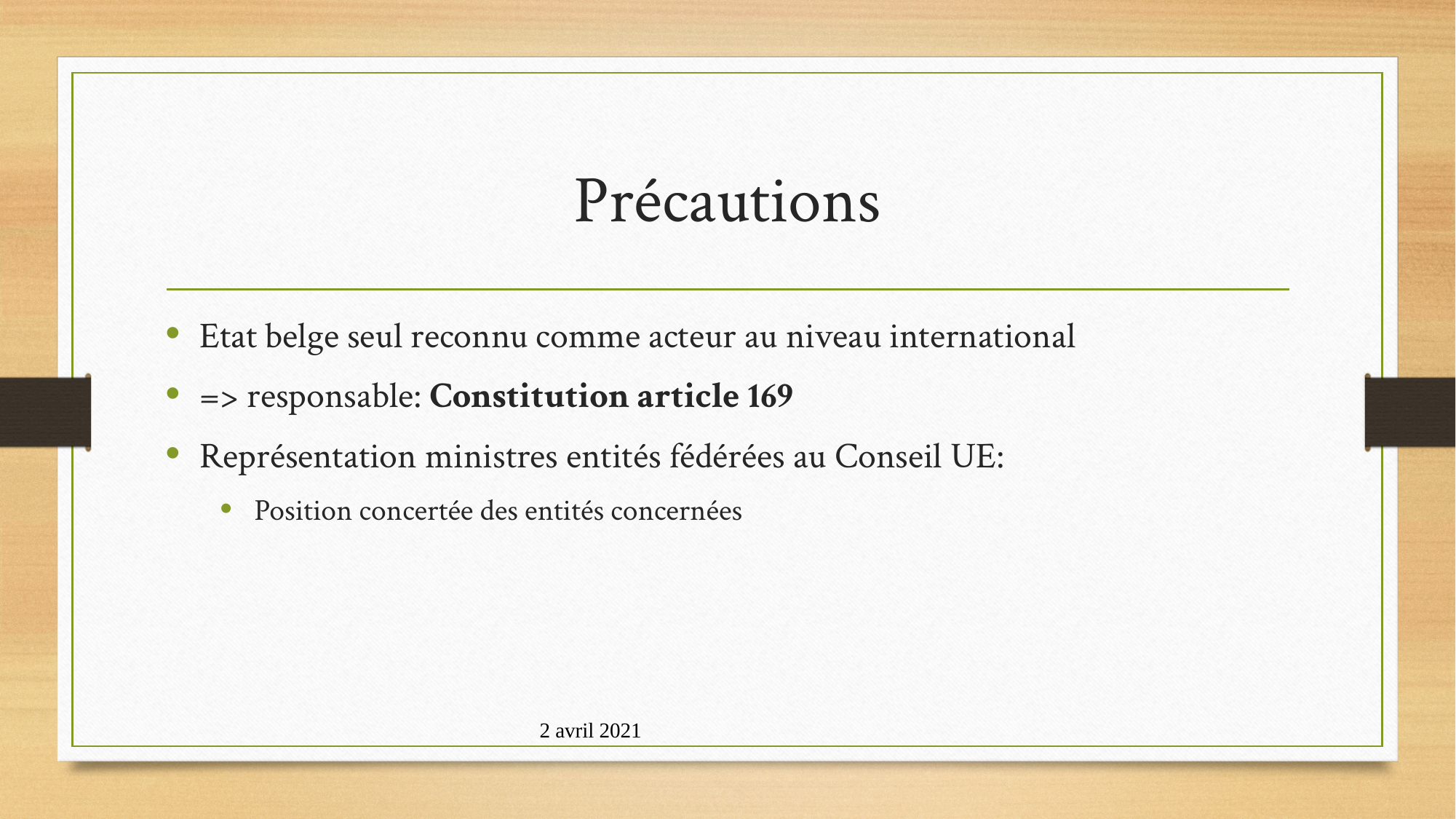

# Précautions
Etat belge seul reconnu comme acteur au niveau international
=> responsable: Constitution article 169
Représentation ministres entités fédérées au Conseil UE:
Position concertée des entités concernées
2 avril 2021